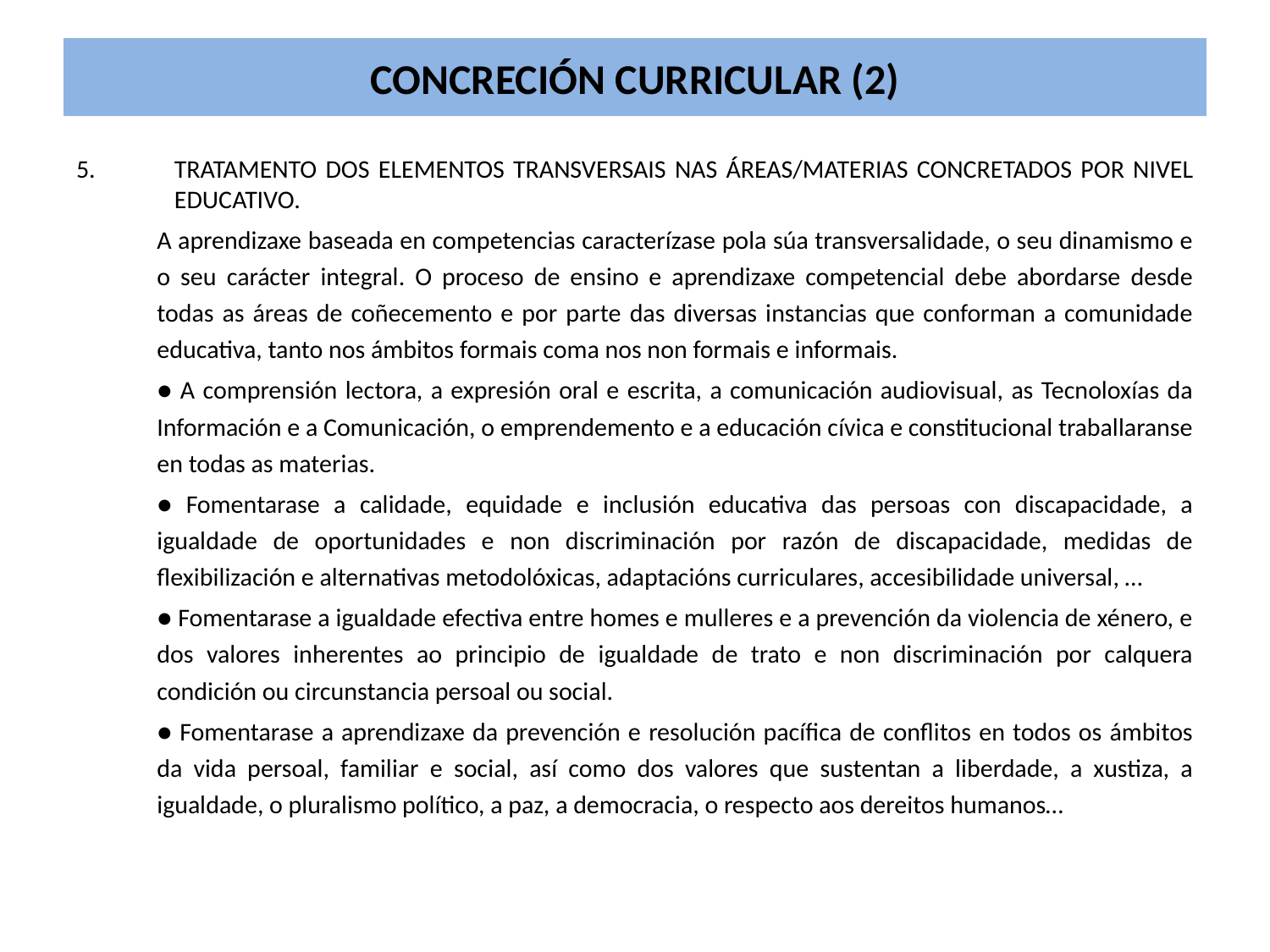

# CONCRECIÓN CURRICULAR (2)
Tratamento dos elementos transversais nas áreas/materias concretados por nivel educativo.
A aprendizaxe baseada en competencias caracterízase pola súa transversalidade, o seu dinamismo e o seu carácter integral. O proceso de ensino e aprendizaxe competencial debe abordarse desde todas as áreas de coñecemento e por parte das diversas instancias que conforman a comunidade educativa, tanto nos ámbitos formais coma nos non formais e informais.
● A comprensión lectora, a expresión oral e escrita, a comunicación audiovisual, as Tecnoloxías da Información e a Comunicación, o emprendemento e a educación cívica e constitucional traballaranse en todas as materias.
● Fomentarase a calidade, equidade e inclusión educativa das persoas con discapacidade, a igualdade de oportunidades e non discriminación por razón de discapacidade, medidas de flexibilización e alternativas metodolóxicas, adaptacións curriculares, accesibilidade universal, …
● Fomentarase a igualdade efectiva entre homes e mulleres e a prevención da violencia de xénero, e dos valores inherentes ao principio de igualdade de trato e non discriminación por calquera condición ou circunstancia persoal ou social.
● Fomentarase a aprendizaxe da prevención e resolución pacífica de conflitos en todos os ámbitos da vida persoal, familiar e social, así como dos valores que sustentan a liberdade, a xustiza, a igualdade, o pluralismo político, a paz, a democracia, o respecto aos dereitos humanos…